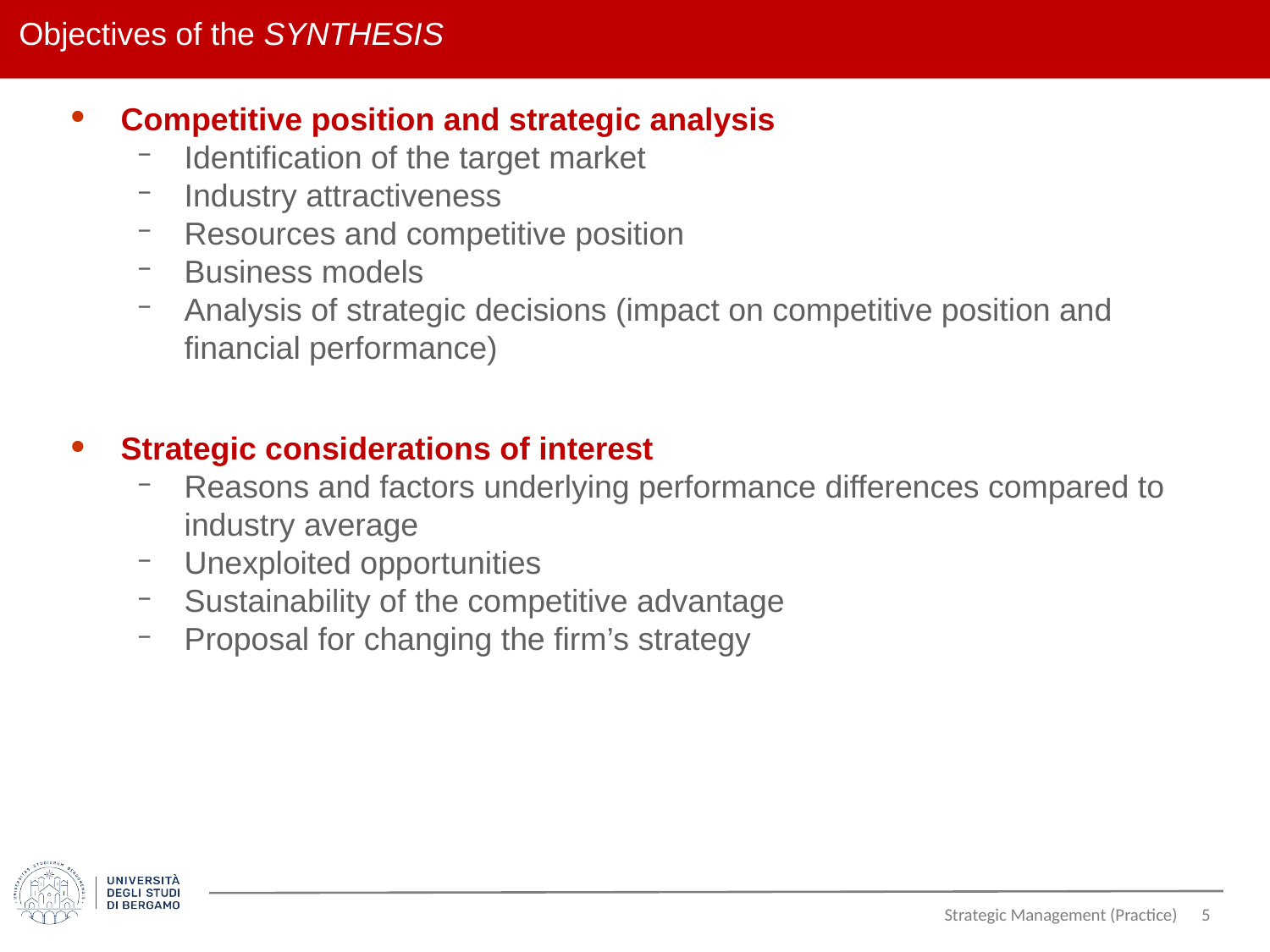

# Objectives of the SYNTHESIS
Competitive position and strategic analysis
Identification of the target market
Industry attractiveness
Resources and competitive position
Business models
Analysis of strategic decisions (impact on competitive position and financial performance)

Strategic considerations of interest
Reasons and factors underlying performance differences compared to industry average
Unexploited opportunities
Sustainability of the competitive advantage
Proposal for changing the firm’s strategy